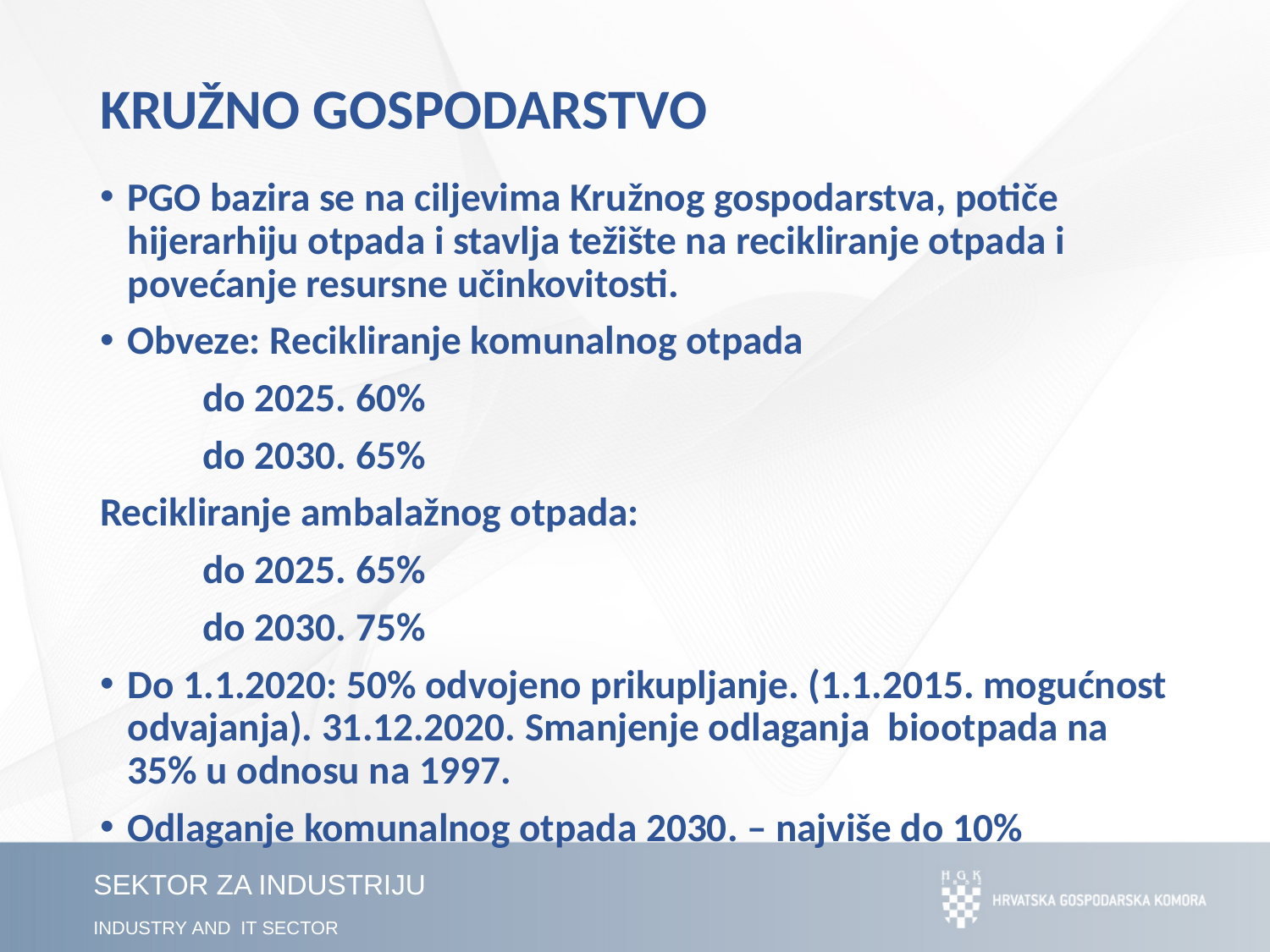

# KRUŽNO GOSPODARSTVO
PGO bazira se na ciljevima Kružnog gospodarstva, potiče hijerarhiju otpada i stavlja težište na recikliranje otpada i povećanje resursne učinkovitosti.
Obveze: Recikliranje komunalnog otpada
	do 2025. 60%
	do 2030. 65%
Recikliranje ambalažnog otpada:
	do 2025. 65%
	do 2030. 75%
Do 1.1.2020: 50% odvojeno prikupljanje. (1.1.2015. mogućnost odvajanja). 31.12.2020. Smanjenje odlaganja  biootpada na 35% u odnosu na 1997.
Odlaganje komunalnog otpada 2030. – najviše do 10%